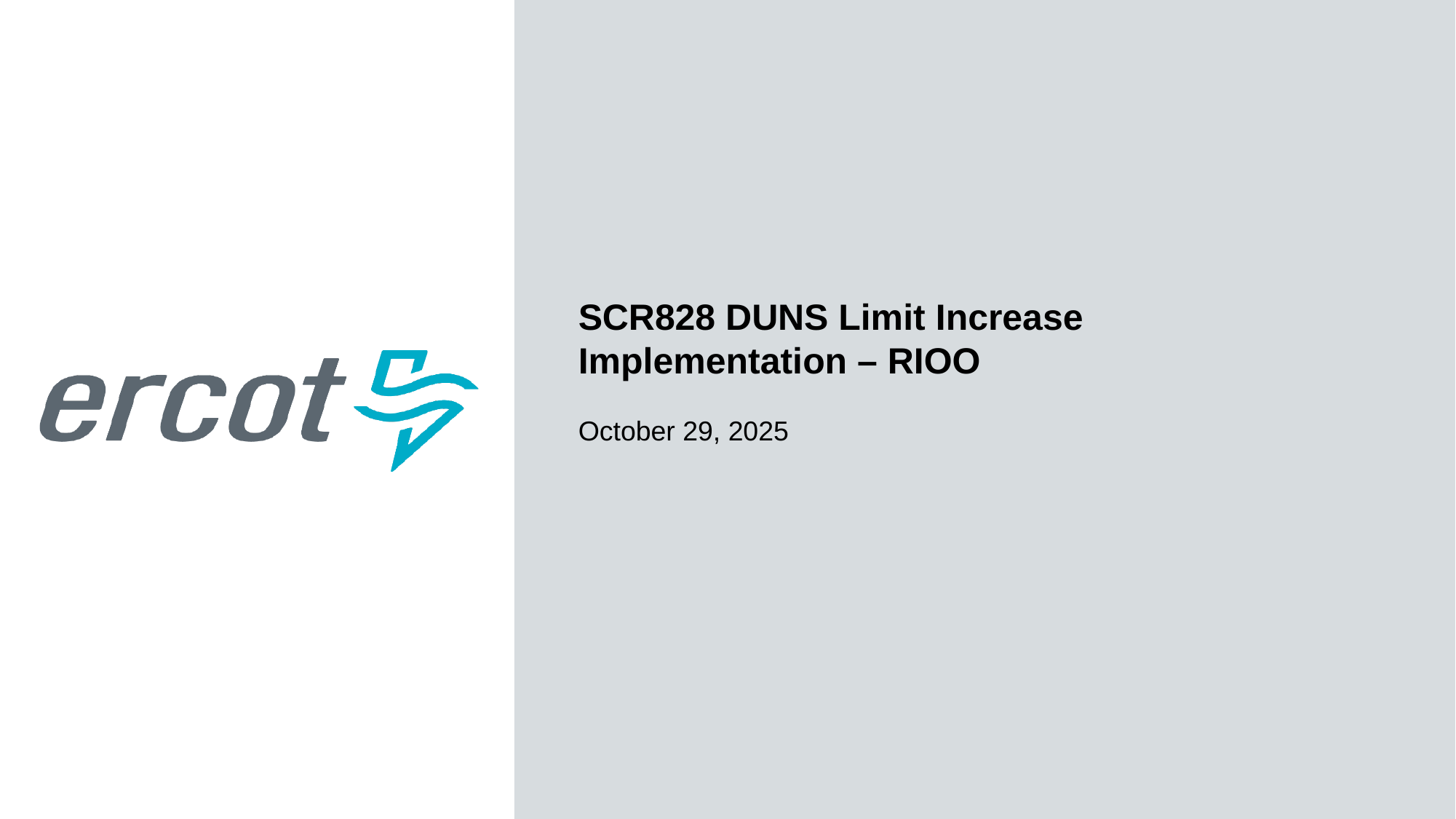

SCR828 DUNS Limit Increase Implementation – RIOO

October 29, 2025